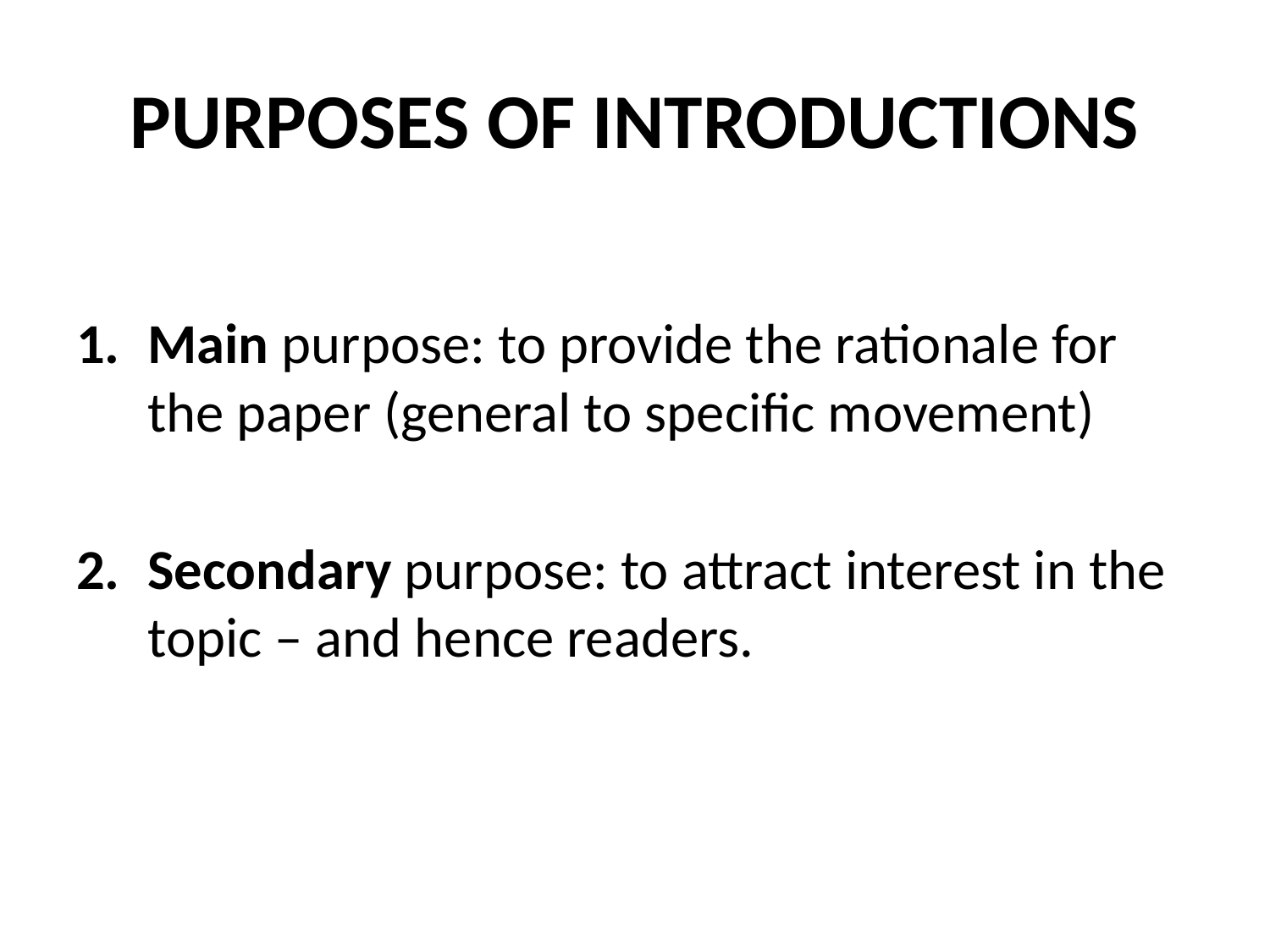

# PURPOSES OF INTRODUCTIONS

Main purpose: to provide the rationale for the paper (general to specific movement)

Secondary purpose: to attract interest in the topic – and hence readers.